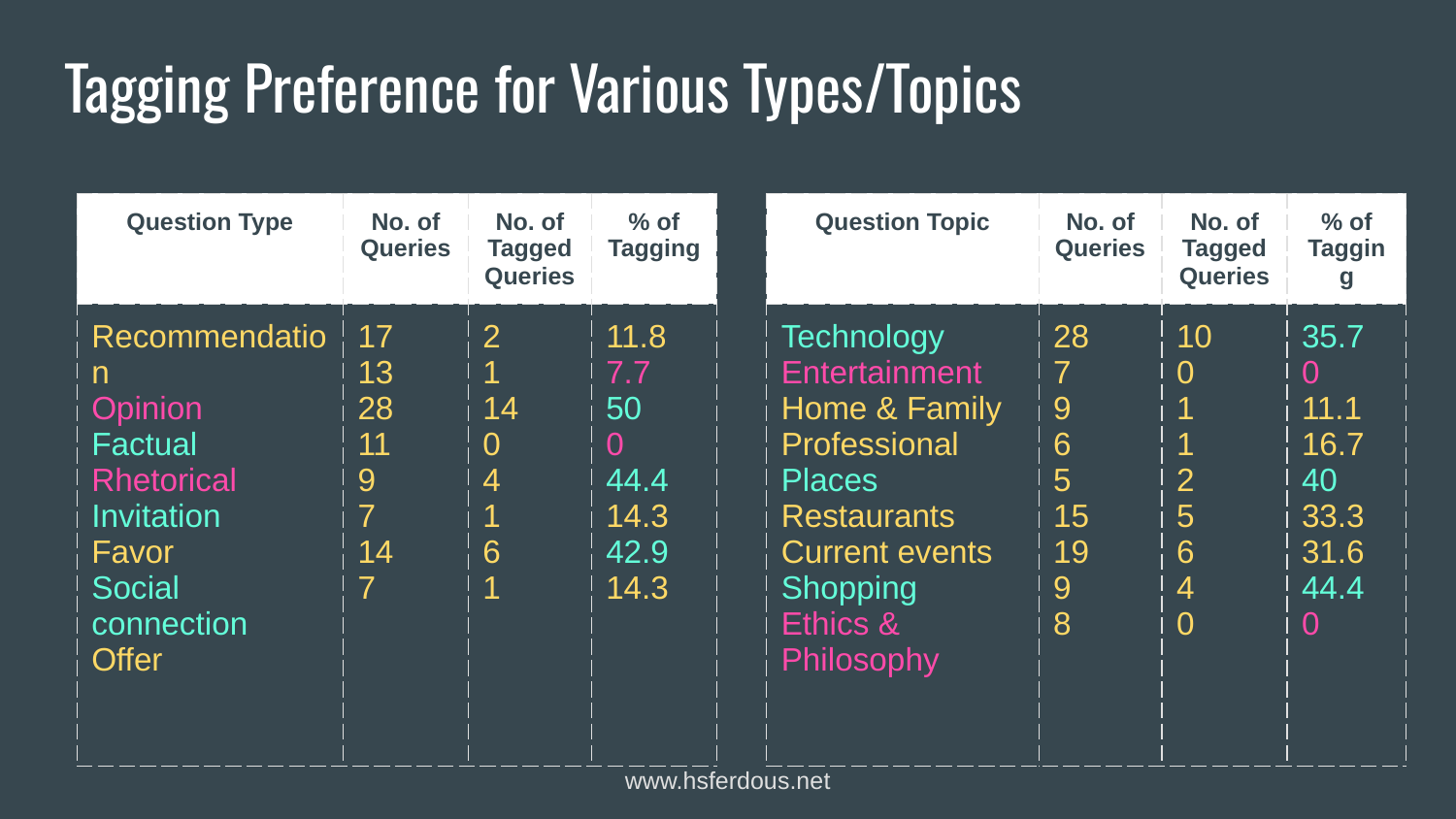

# Tagging Preference for Various Types/Topics
| Question Type | No. of Queries | No. of Tagged Queries | % of Tagging |
| --- | --- | --- | --- |
| Recommendation Opinion Factual Rhetorical Invitation Favor Social connection Offer | 17 13 28 11 9 7 14 7 | 2 1 14 0 4 1 6 1 | 11.8 7.7 50 0 44.4 14.3 42.9 14.3 |
| Question Topic | No. of Queries | No. of Tagged Queries | % of Tagging |
| --- | --- | --- | --- |
| Technology Entertainment Home & Family Professional Places Restaurants Current events Shopping Ethics & Philosophy | 28 7 9 6 5 15 19 9 8 | 10 0 1 1 2 5 6 4 0 | 35.7 0 11.1 16.7 40 33.3 31.6 44.4 0 |